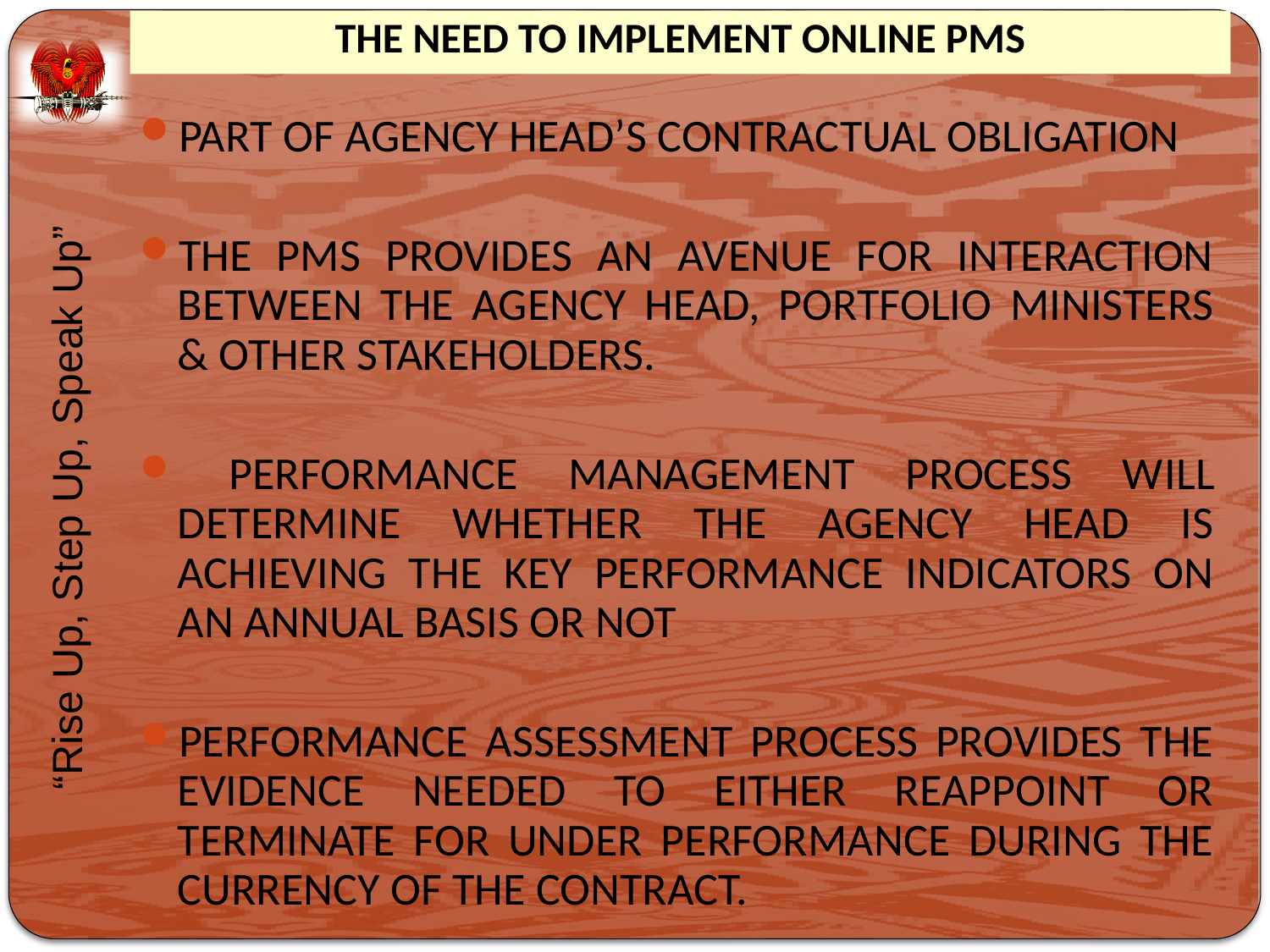

# THE NEED TO IMPLEMENT ONLINE PMS
PART OF AGENCY HEAD’S CONTRACTUAL OBLIGATION

THE PMS PROVIDES AN AVENUE FOR INTERACTION BETWEEN THE AGENCY HEAD, PORTFOLIO MINISTERS & OTHER STAKEHOLDERS.

 PERFORMANCE MANAGEMENT PROCESS WILL DETERMINE WHETHER THE AGENCY HEAD IS ACHIEVING THE KEY PERFORMANCE INDICATORS ON AN ANNUAL BASIS OR NOT

PERFORMANCE ASSESSMENT PROCESS PROVIDES THE EVIDENCE NEEDED TO EITHER REAPPOINT OR TERMINATE FOR UNDER PERFORMANCE DURING THE CURRENCY OF THE CONTRACT.